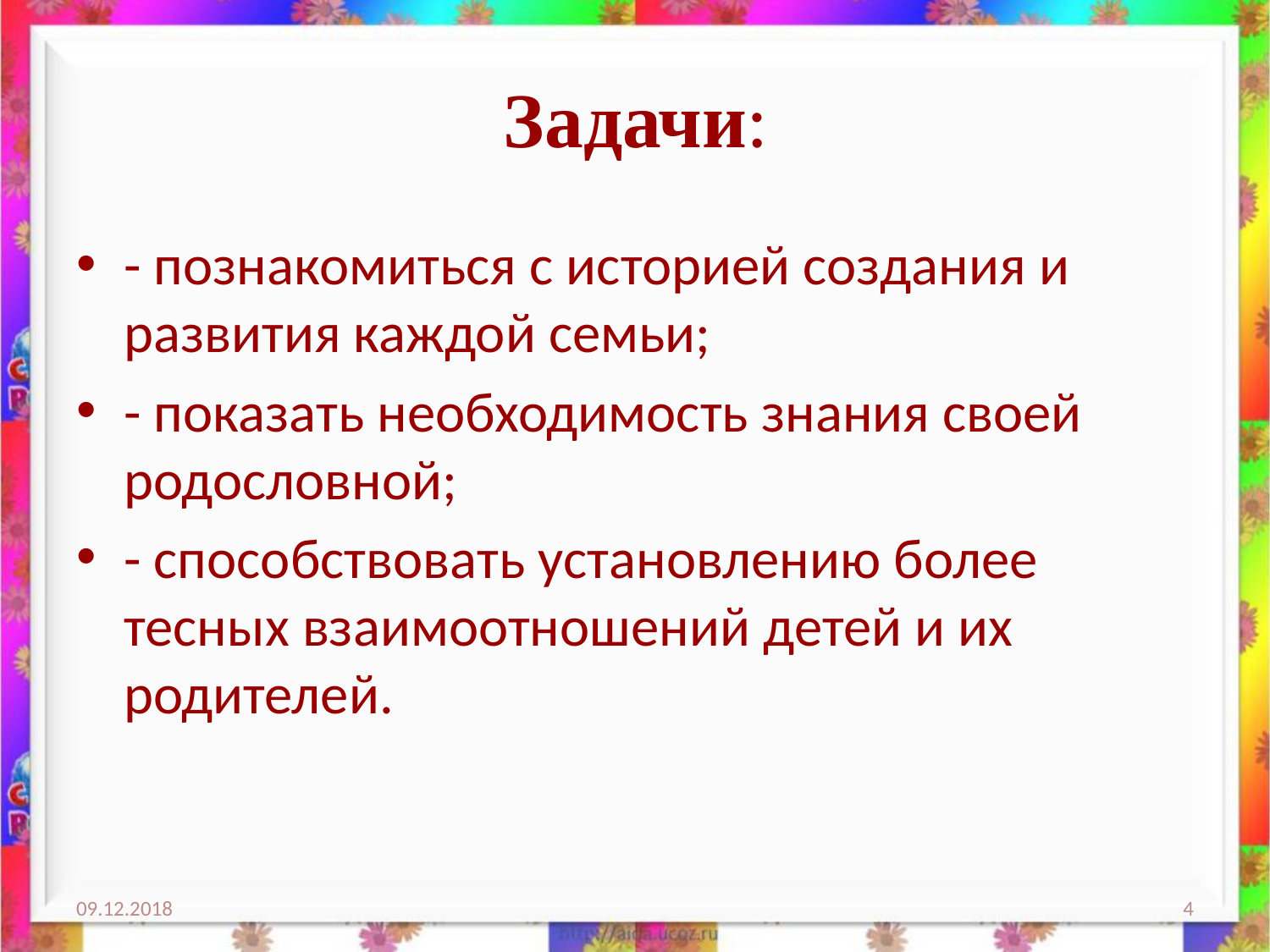

# Задачи:
- познакомиться с историей создания и развития каждой семьи;
- показать необходимость знания своей родословной;
- способствовать установлению более тесных взаимоотношений детей и их родителей.
09.12.2018
4